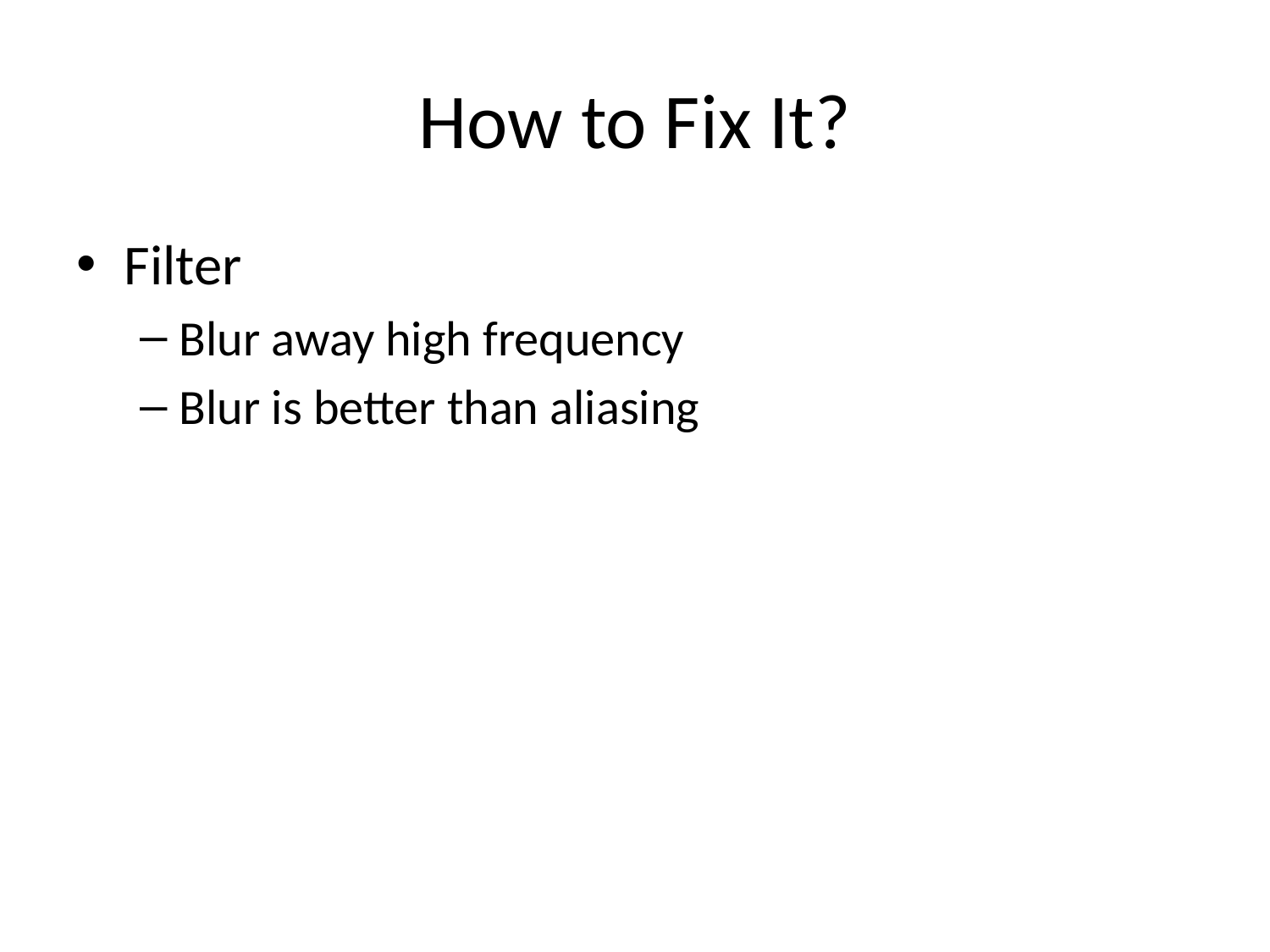

# How to Fix It?
Filter
Blur away high frequency
Blur is better than aliasing